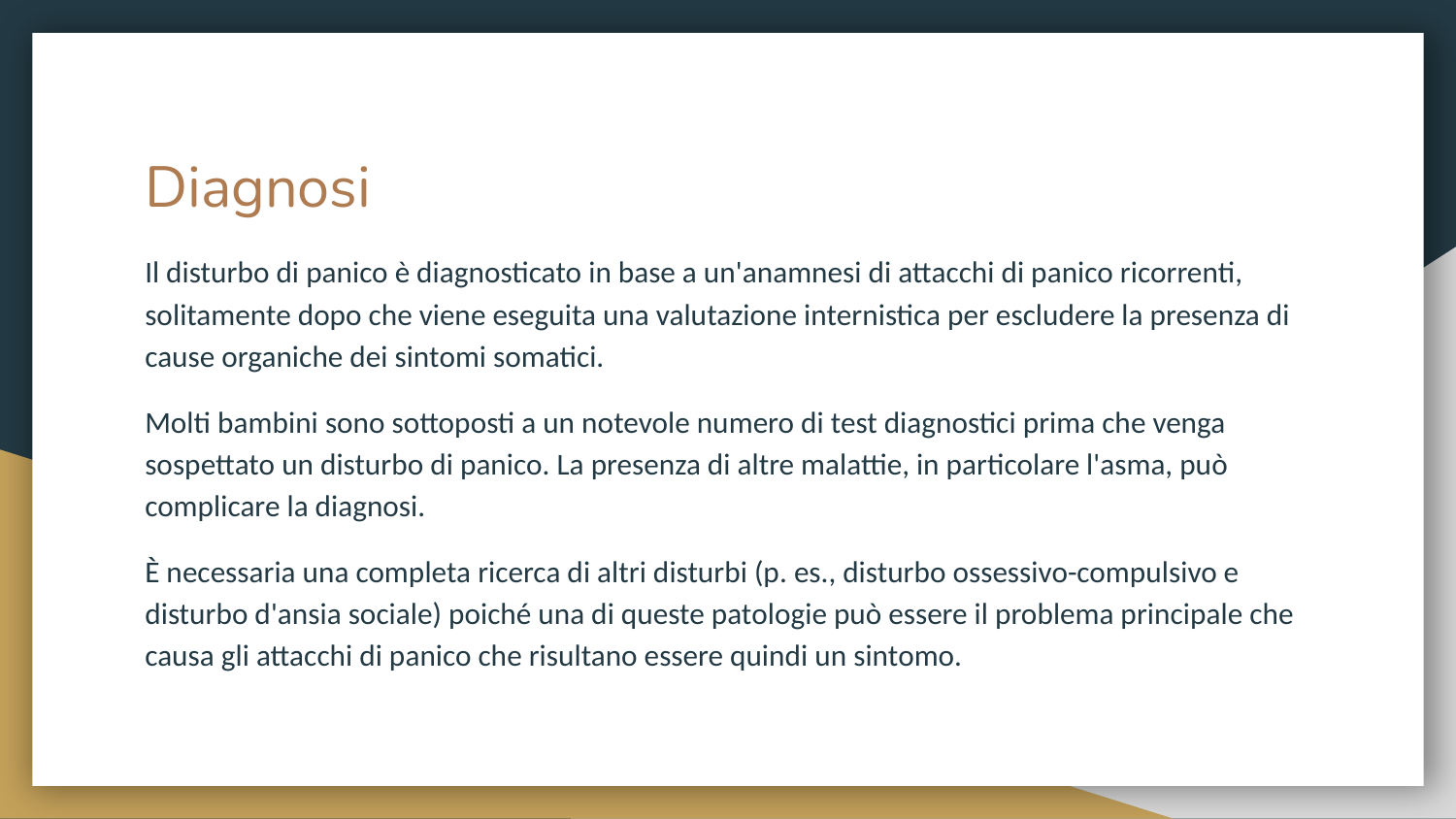

# Diagnosi
Il disturbo di panico è diagnosticato in base a un'anamnesi di attacchi di panico ricorrenti, solitamente dopo che viene eseguita una valutazione internistica per escludere la presenza di cause organiche dei sintomi somatici.
Molti bambini sono sottoposti a un notevole numero di test diagnostici prima che venga sospettato un disturbo di panico. La presenza di altre malattie, in particolare l'asma, può complicare la diagnosi.
È necessaria una completa ricerca di altri disturbi (p. es., disturbo ossessivo-compulsivo e disturbo d'ansia sociale) poiché una di queste patologie può essere il problema principale che causa gli attacchi di panico che risultano essere quindi un sintomo.